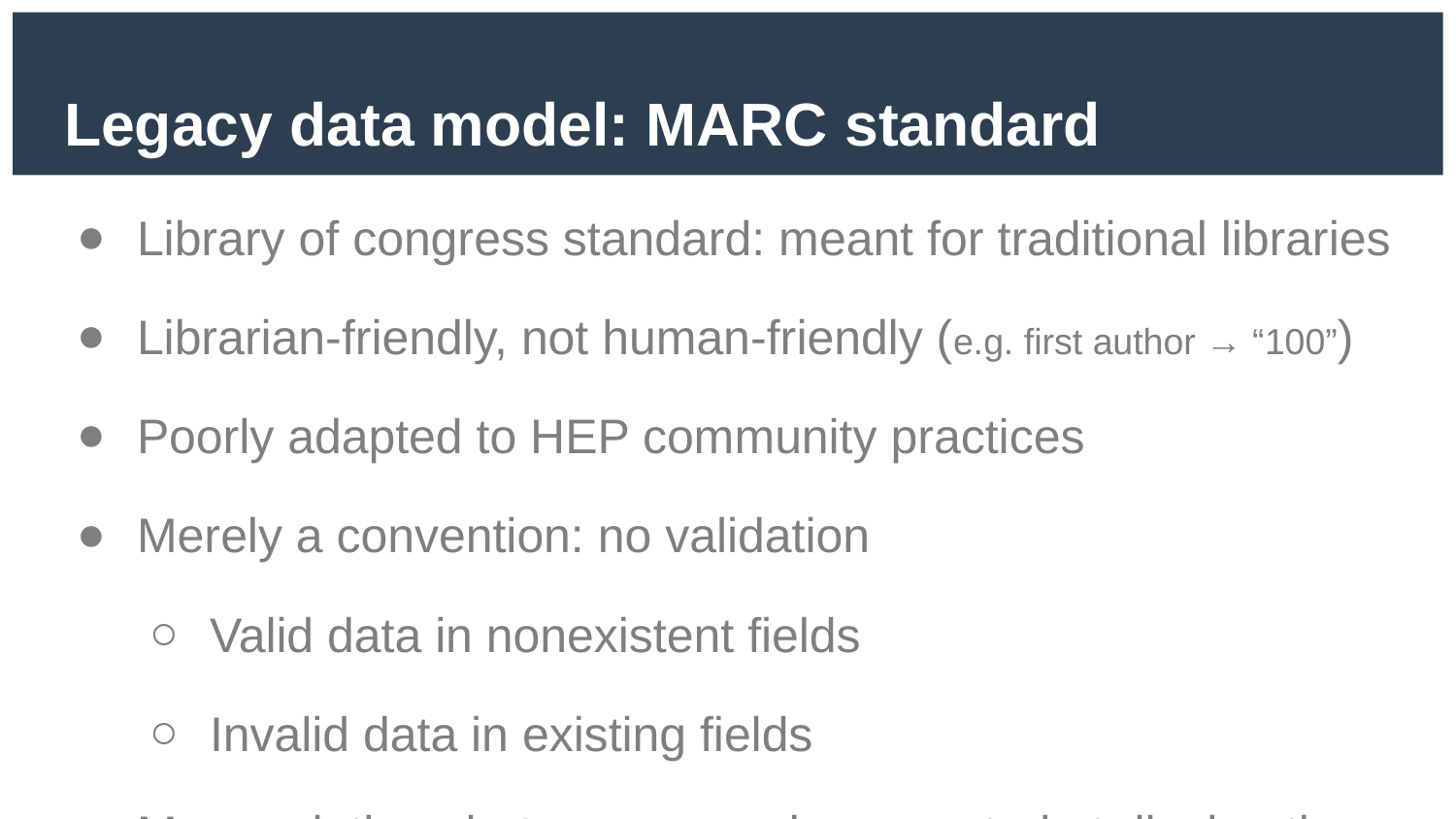

# Legacy data model: MARC standard
Library of congress standard: meant for traditional libraries
Librarian-friendly, not human-friendly (e.g. first author → “100”)
Poorly adapted to HEP community practices
Merely a convention: no validation
Valid data in nonexistent fields
Invalid data in existing fields
Many relations between records computed at display-time
→ Inconsistencies